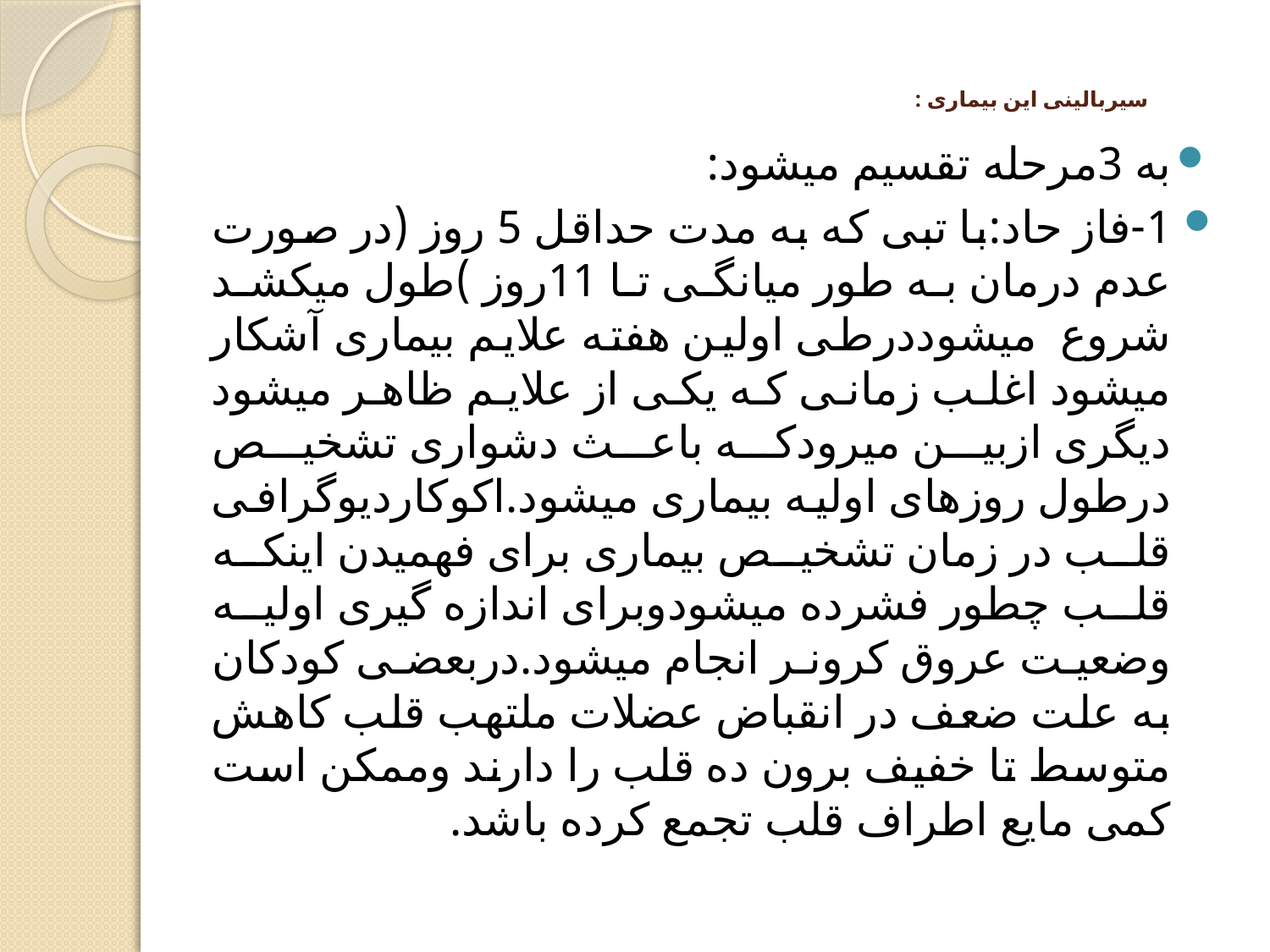

# سیربالینی این بیماری :
به 3مرحله تقسیم میشود:
1-فاز حاد:با تبی که به مدت حداقل 5 روز (در صورت عدم درمان به طور میانگی تا 11روز )طول میکشد شروع  میشوددرطی اولین هفته علایم بیماری آشکار میشود اغلب زمانی که یکی از علایم ظاهر میشود دیگری ازبین میرودکه باعث دشواری تشخیص درطول روزهای اولیه بیماری میشود.اکوکاردیوگرافی قلب در زمان تشخیص بیماری برای فهمیدن اینکه قلب چطور فشرده میشودوبرای اندازه گیری اولیه وضعیت عروق کرونر انجام میشود.دربعضی کودکان به علت ضعف در انقباض عضلات ملتهب قلب کاهش متوسط تا خفیف برون ده قلب را دارند وممکن است کمی مایع اطراف قلب تجمع کرده باشد.